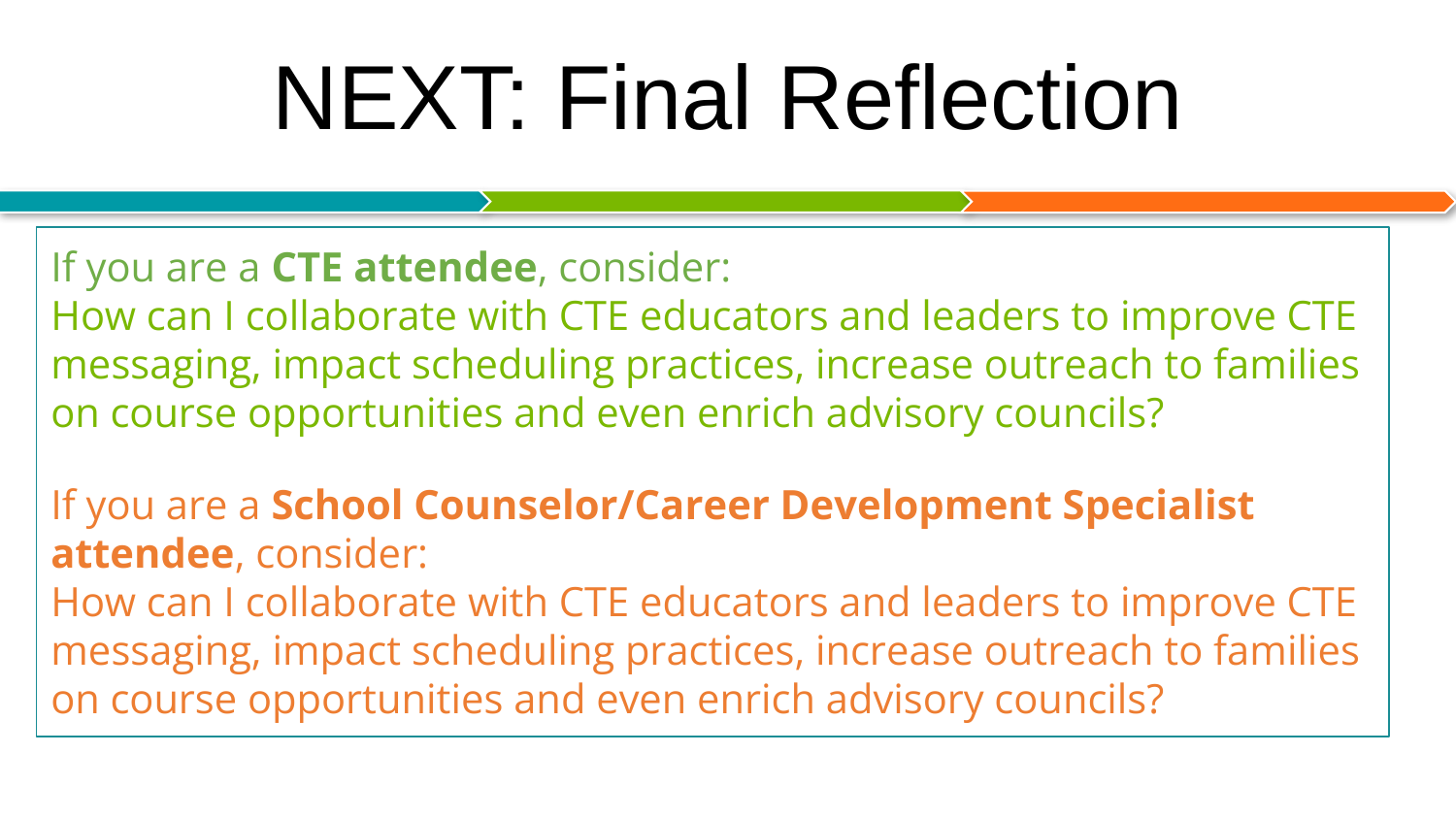

# NEXT: Final Reflection
If you are a CTE attendee, consider:
How can I collaborate with CTE educators and leaders to improve CTE messaging, impact scheduling practices, increase outreach to families on course opportunities and even enrich advisory councils?

If you are a School Counselor/Career Development Specialist attendee, consider:
How can I collaborate with CTE educators and leaders to improve CTE messaging, impact scheduling practices, increase outreach to families on course opportunities and even enrich advisory councils?